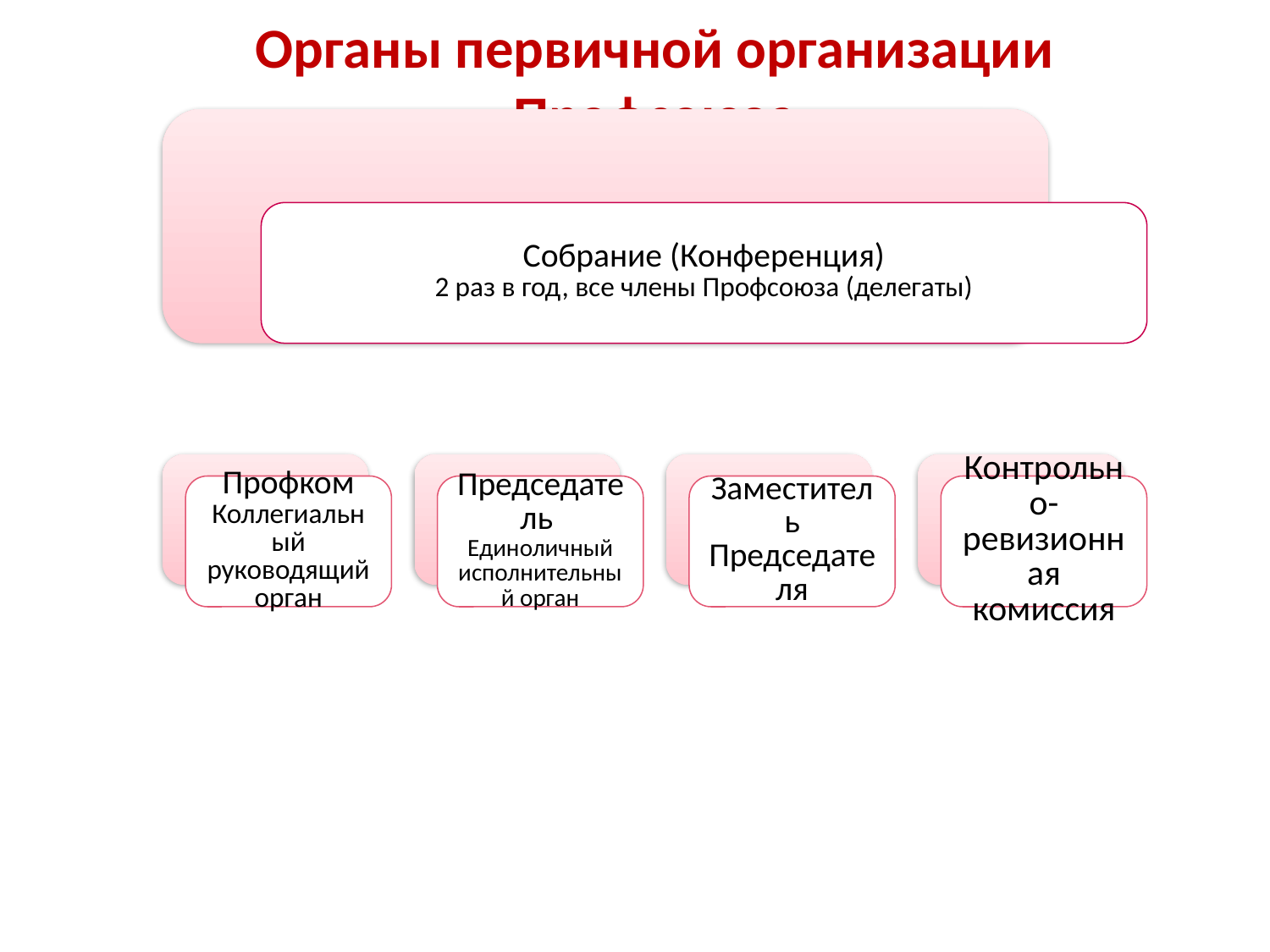

# Органы первичной организации Профсоюза
Собрание (Конференция)
2 раз в год, все члены Профсоюза (делегаты)
Профком
Коллегиальный руководящий орган
Председатель
Единоличный исполнительный орган
Заместитель Председателя
Контрольно-ревизионная комиссия